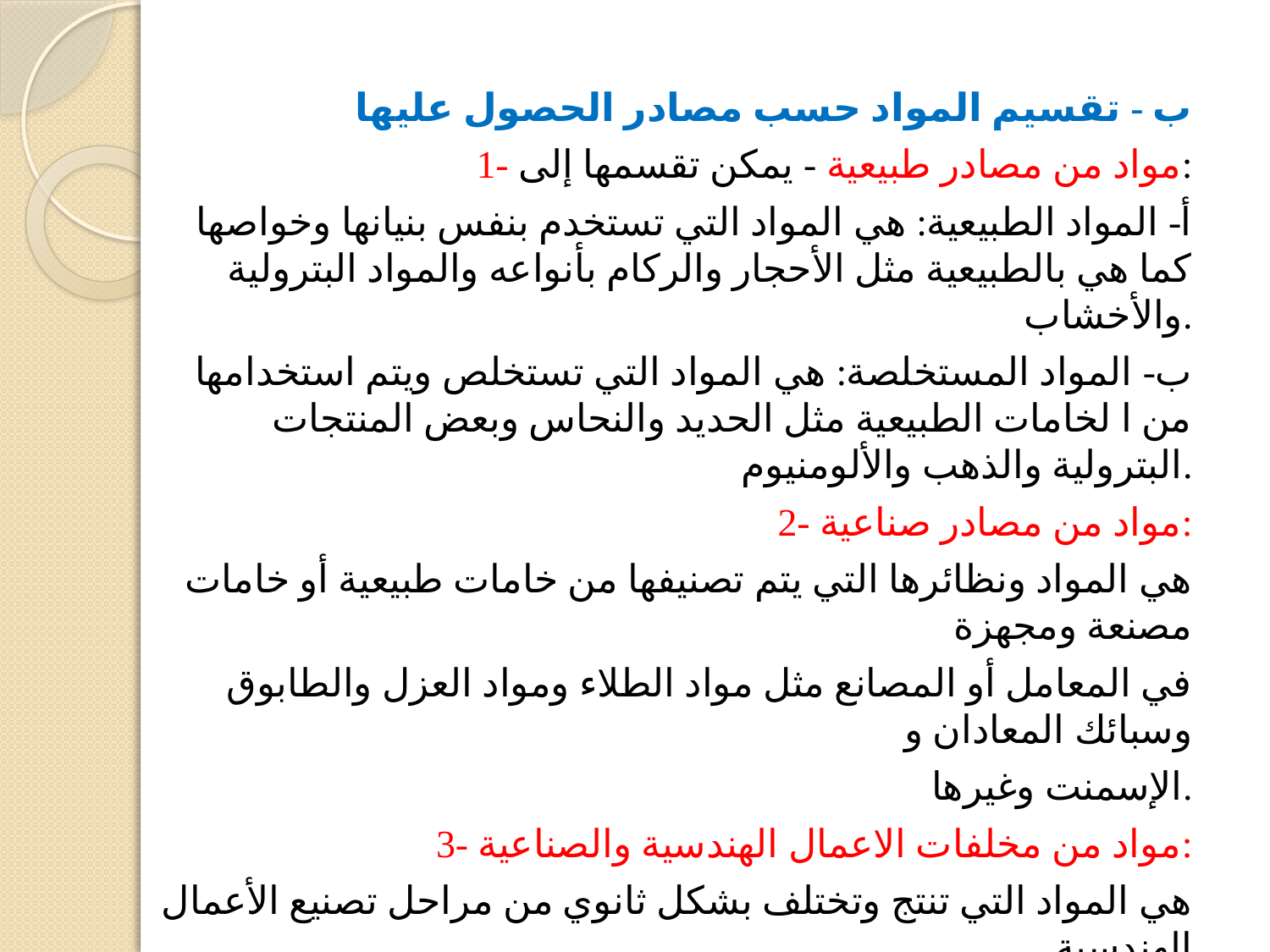

ب - تقسيم المواد حسب مصادر الحصول عليها
1- مواد من مصادر طبيعية - يمكن تقسمها إلى:
أ- المواد الطبيعية: هي المواد التي تستخدم بنفس بنيانها وخواصها كما هي بالطبيعية مثل الأحجار والركام بأنواعه والمواد البترولية والأخشاب.
ب- المواد المستخلصة: هي المواد التي تستخلص ويتم استخدامها من ا لخامات الطبيعية مثل الحديد والنحاس وبعض المنتجات البترولية والذهب والألومنيوم.
2- مواد من مصادر صناعية:
هي المواد ونظائرها التي يتم تصنيفها من خامات طبيعية أو خامات مصنعة ومجهزة
في المعامل أو المصانع مثل مواد الطلاء ومواد العزل والطابوق وسبائك المعادان و
الإسمنت وغيرها.
3- مواد من مخلفات الاعمال الهندسية والصناعية:
هي المواد التي تنتج وتختلف بشكل ثانوي من مراحل تصنيع الأعمال الهندسية
والصناعية مثل خبث الأفران ونواتج الاحتراق والمخلفات البترولية ومخلفات أعمال المباني من خرسانة و طابوق وسيراميك وغيرها.